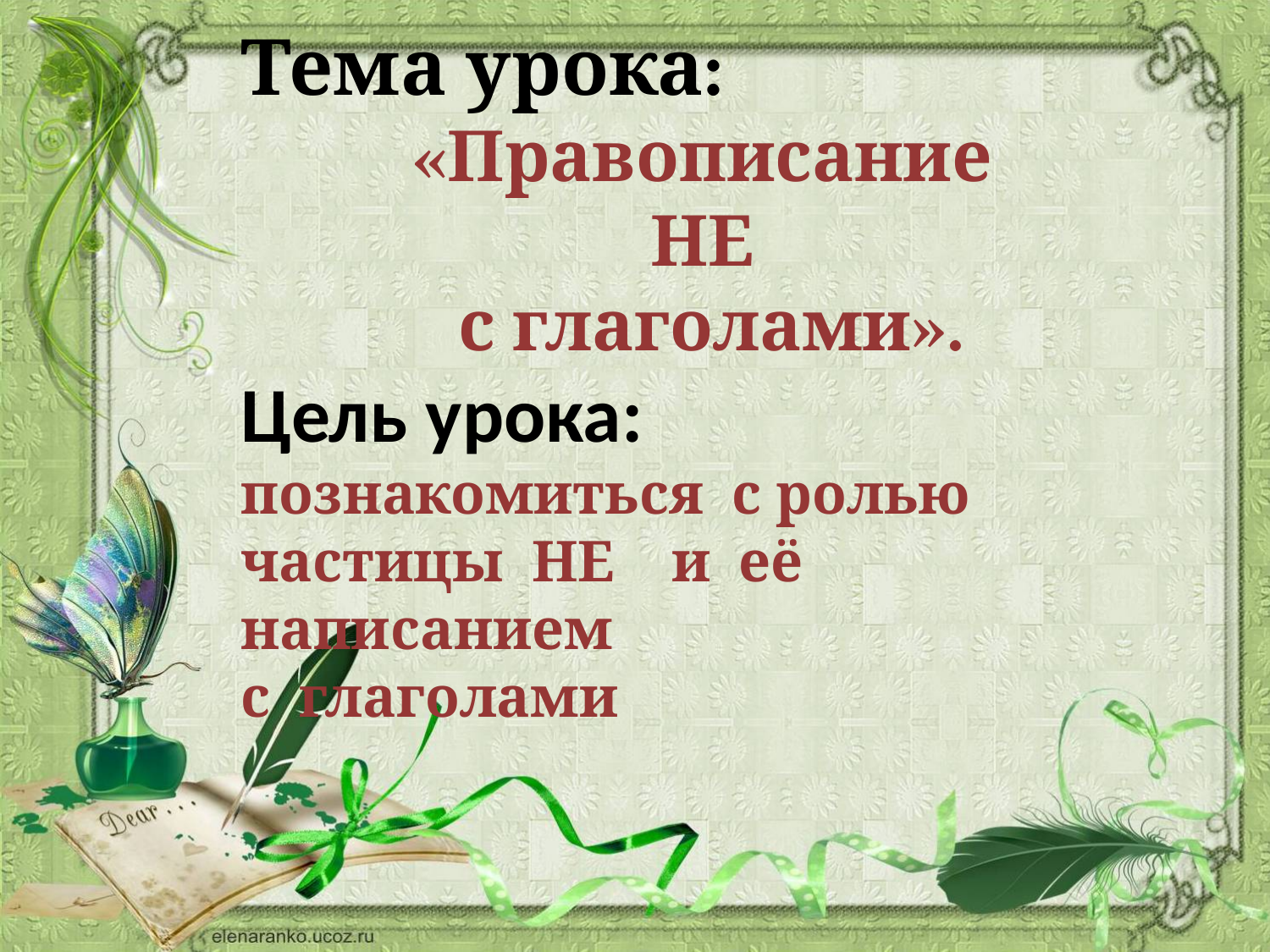

Тема урока:
«Правописание
НЕ
с глаголами».
Цель урока:
познакомиться  с ролью частицы  НЕ    и  её  написанием
с  глаголами